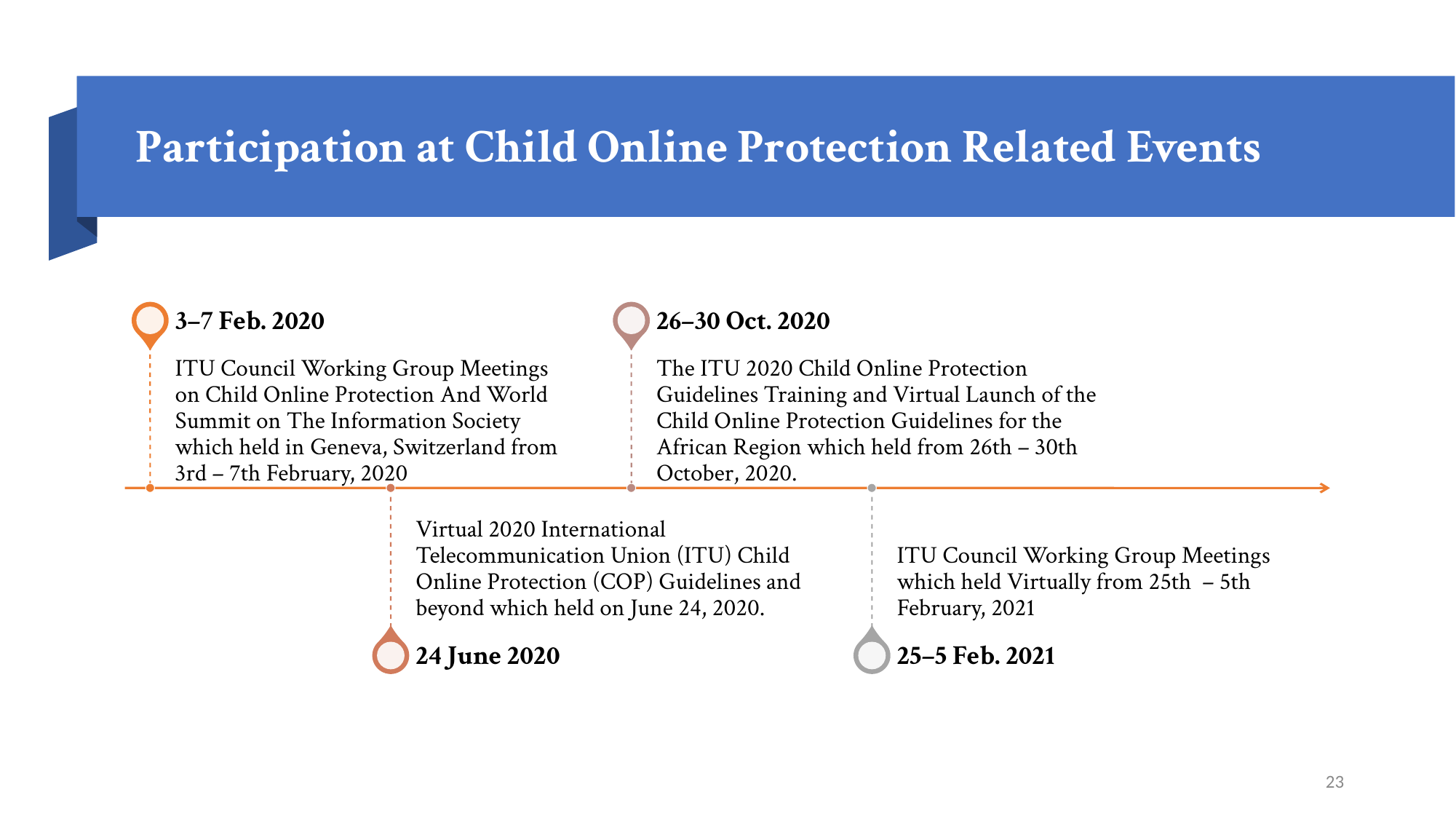

# Participation at Child Online Protection Related Events

3–7 Feb. 2020
26–30 Oct. 2020

ITU Council Working Group Meetings on Child Online Protection And World Summit on The Information Society which held in Geneva, Switzerland from 3rd – 7th February, 2020

The ITU 2020 Child Online Protection Guidelines Training and Virtual Launch of the Child Online Protection Guidelines for the African Region which held from 26th – 30th October, 2020.

Virtual 2020 International Telecommunication Union (ITU) Child Online Protection (COP) Guidelines and beyond which held on June 24, 2020.

ITU Council Working Group Meetings which held Virtually from 25th  – 5th  February, 2021
24 June 2020
25–5 Feb. 2021

23